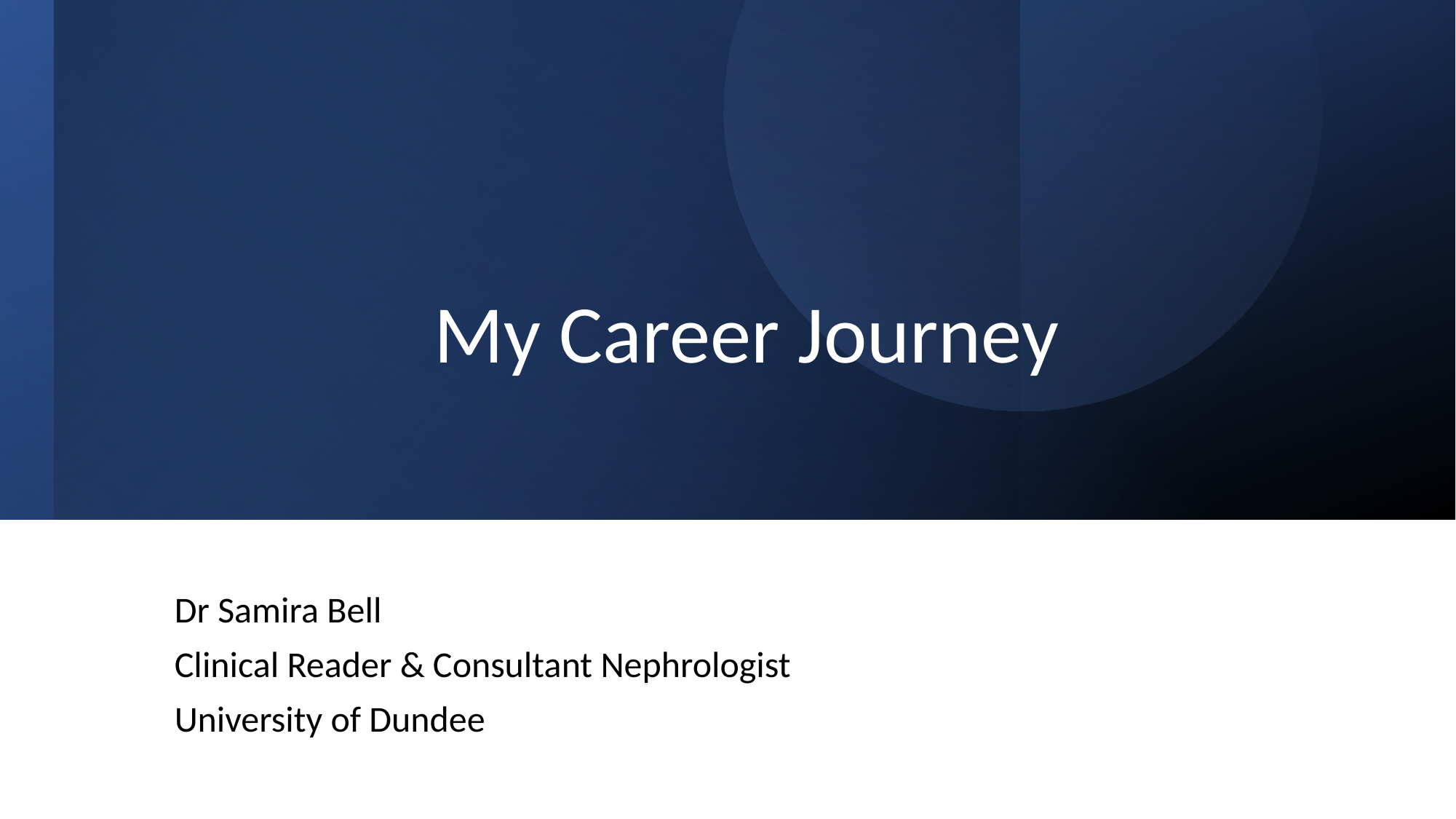

# My Career Journey
Dr Samira Bell
Clinical Reader & Consultant Nephrologist
University of Dundee